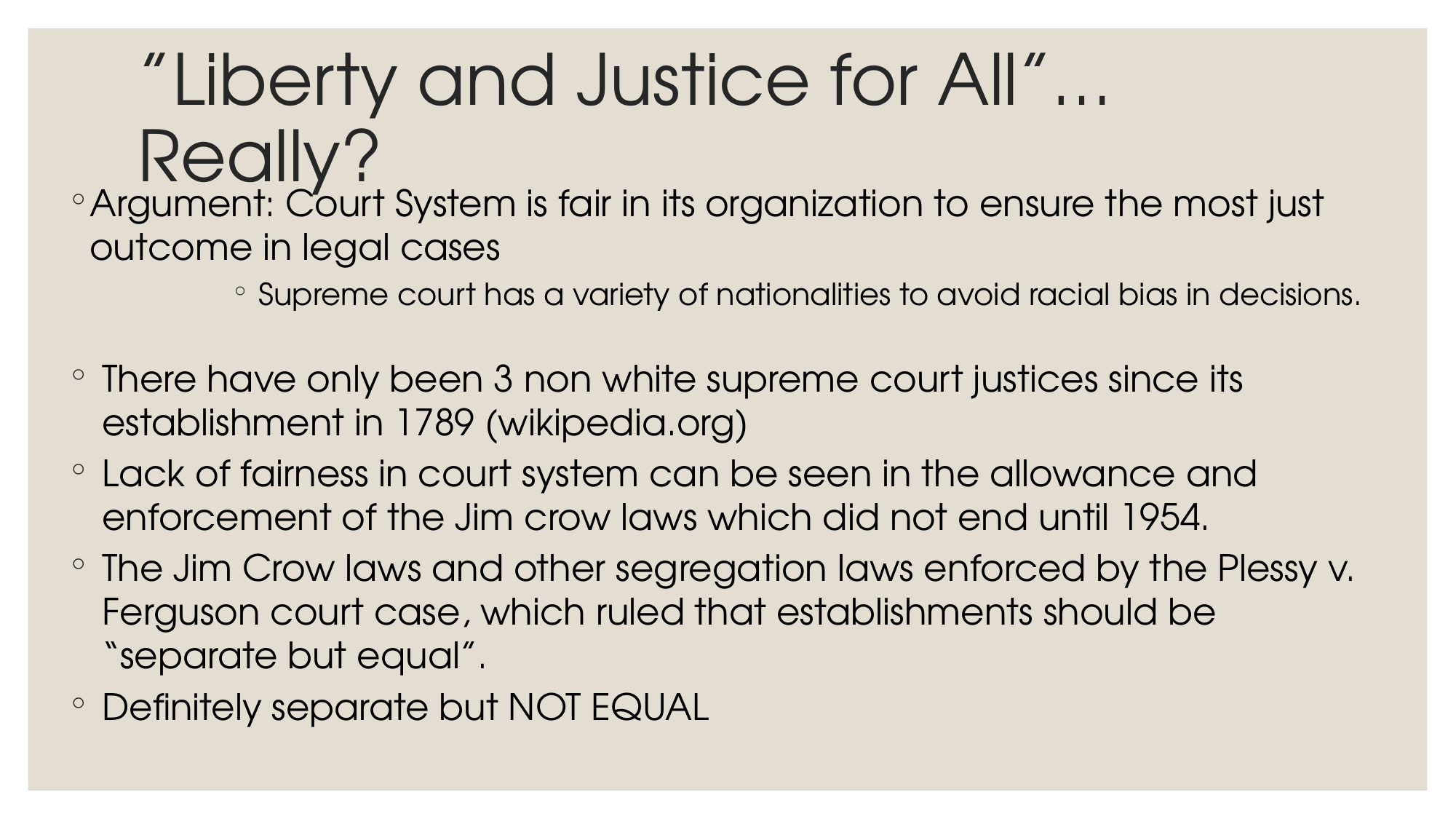

# ”Liberty and Justice for All”… Really?
Argument: Court System is fair in its organization to ensure the most just outcome in legal cases
Supreme court has a variety of nationalities to avoid racial bias in decisions.
There have only been 3 non white supreme court justices since its establishment in 1789 (wikipedia.org)
Lack of fairness in court system can be seen in the allowance and enforcement of the Jim crow laws which did not end until 1954.
The Jim Crow laws and other segregation laws enforced by the Plessy v. Ferguson court case, which ruled that establishments should be “separate but equal”.
Definitely separate but NOT EQUAL